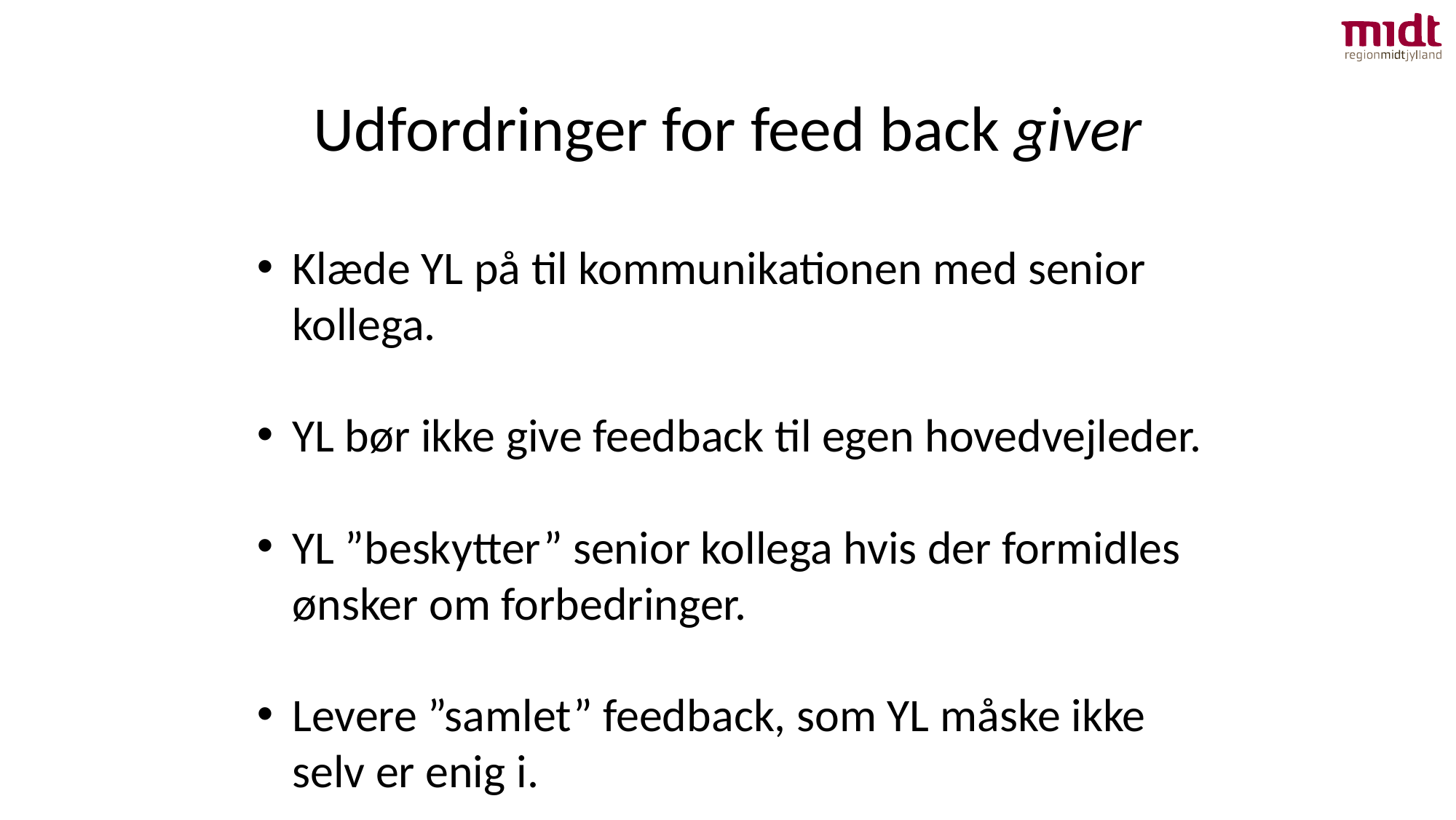

Udfordringer for feed back giver
Klæde YL på til kommunikationen med senior kollega.

YL bør ikke give feedback til egen hovedvejleder.

YL ”beskytter” senior kollega hvis der formidles ønsker om forbedringer.

Levere ”samlet” feedback, som YL måske ikke selv er enig i.